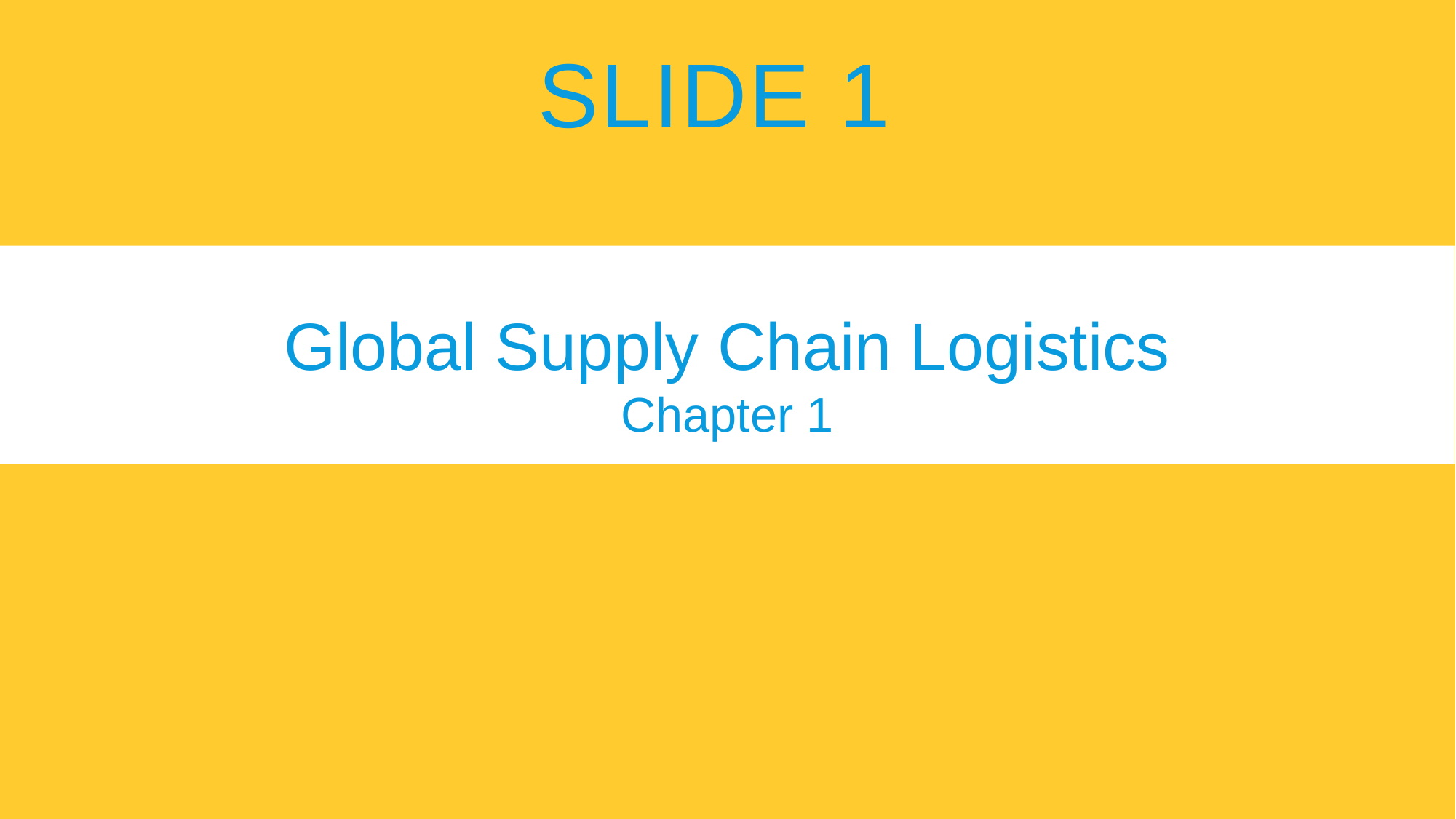

# Slide 1
Global Supply Chain Logistics
Chapter 1